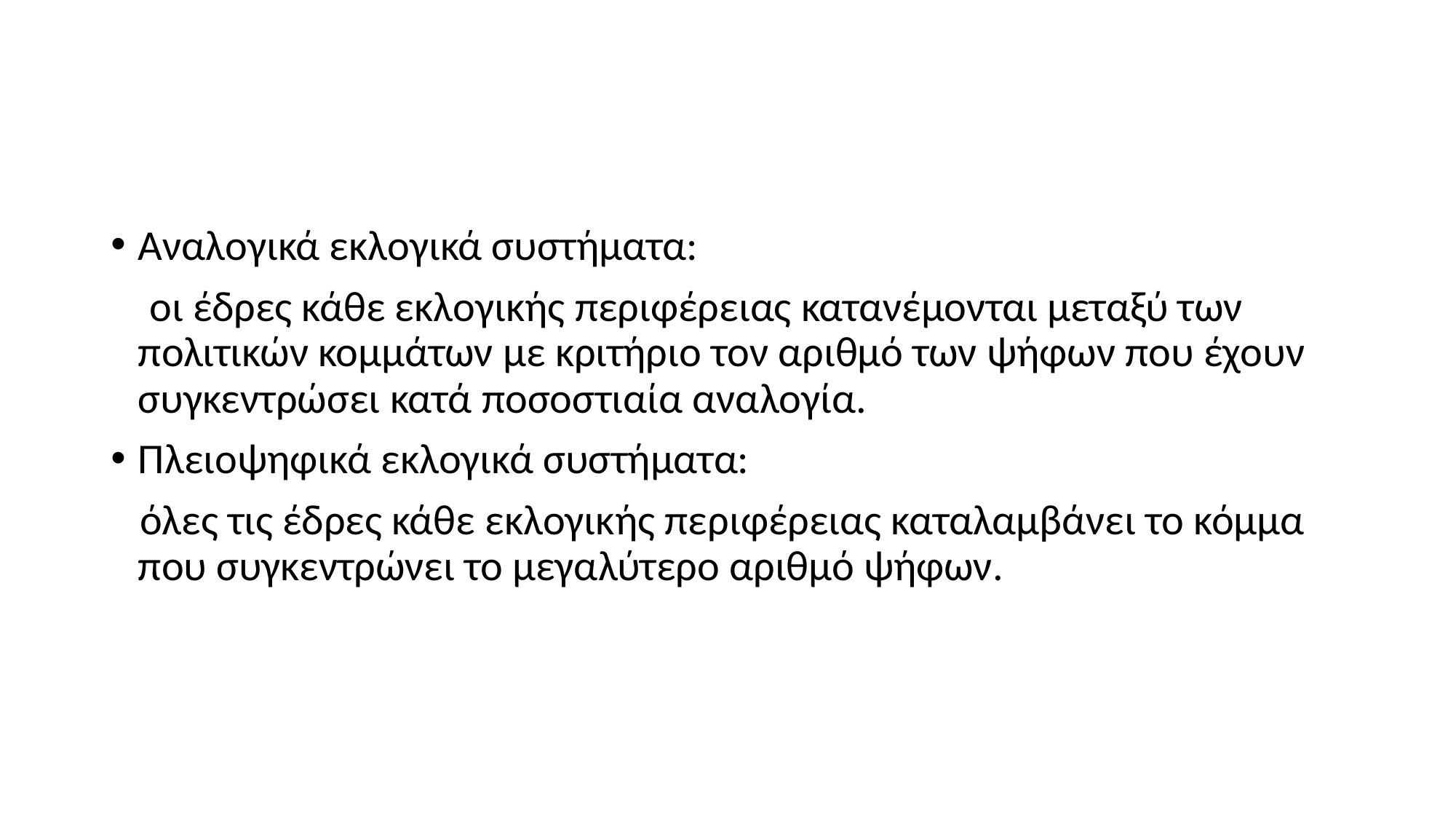

#
Αναλογικά εκλογικά συστήματα:
    οι έδρες κάθε εκλογικής περιφέρειας κατανέμονται μεταξύ των πολιτικών κομμάτων με κριτήριο τον αριθμό των ψήφων που έχουν συγκεντρώσει κατά ποσοστιαία αναλογία.
Πλειοψηφικά εκλογικά συστήματα:
   όλες τις έδρες κάθε εκλογικής περιφέρειας καταλαμβάνει το κόμμα που συγκεντρώνει το μεγαλύτερο αριθμό ψήφων.